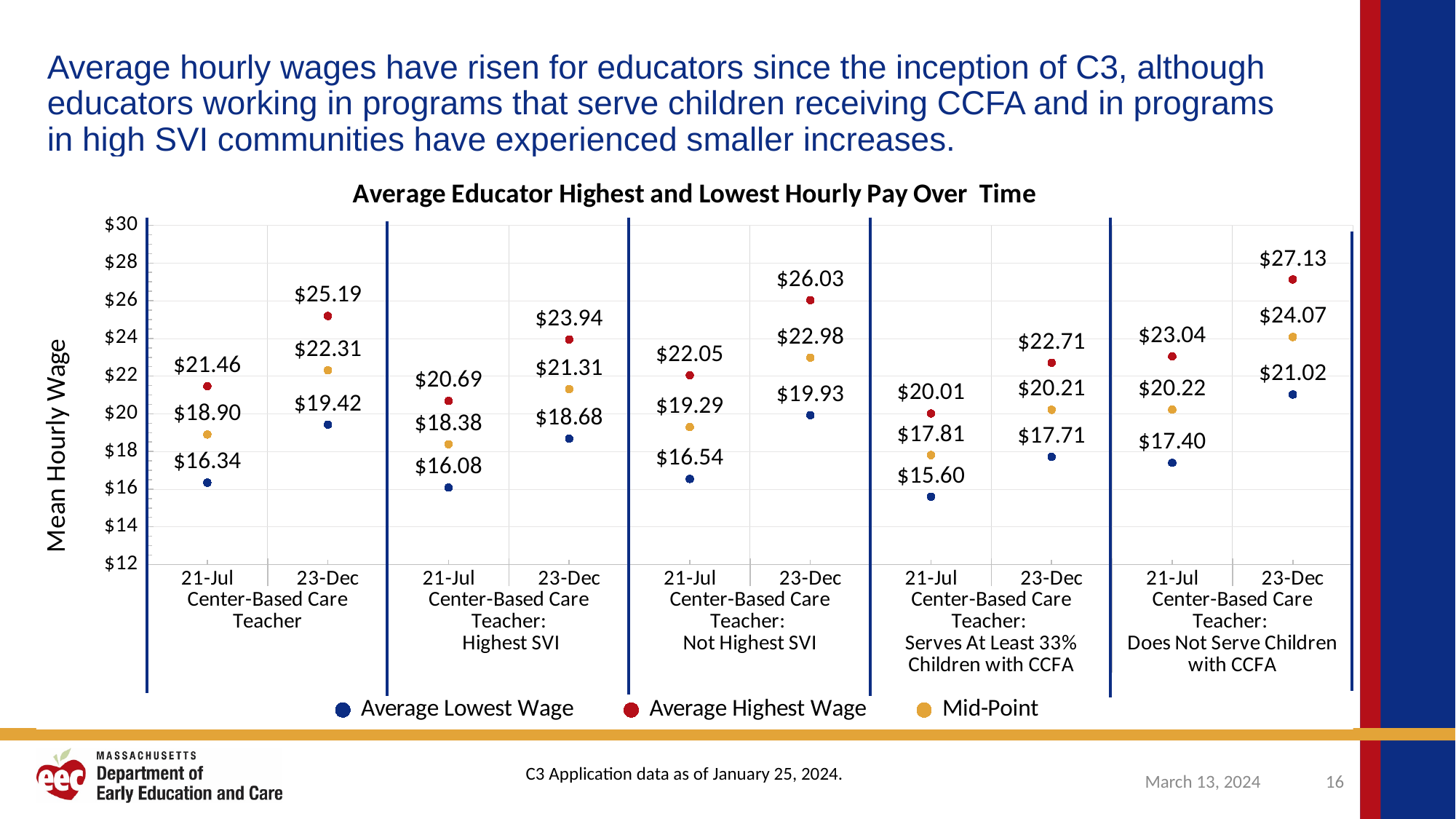

# Average hourly wages have risen for educators since the inception of C3, although educators working in programs that serve children receiving CCFA and in programs in high SVI communities have experienced smaller increases.

### Chart: Average Educator Highest and Lowest Hourly Pay Over  Time

| Category |  Average Lowest Wage  |  Average Highest Wage  |  Mid-Point  |
|---|---|---|---|
| 21-Jul | 16.34337 | 21.46105 | 18.90221 |
| 23-Dec | 19.42499 | 25.19002 | 22.307505 |
| 21-Jul | 16.0814 | 20.68716 | 18.384279999999997 |
| 23-Dec | 18.67897 | 23.9427 | 21.310834999999997 |
| 21-Jul | 16.54139 | 22.04724 | 19.294314999999997 |
| 23-Dec | 19.92768 | 26.03048 | 22.97908 |
| 21-Jul | 15.59978 | 20.01492 | 17.80735 |
| 23-Dec | 17.7135 | 22.71087 | 20.212184999999998 |
| 21-Jul | 17.39789 | 23.04285 | 20.220370000000003 |
| 23-Dec | 21.0214 | 27.1256 | 24.0735 |
C3 Application data as of January 25, 2024.
March 13, 2024
16